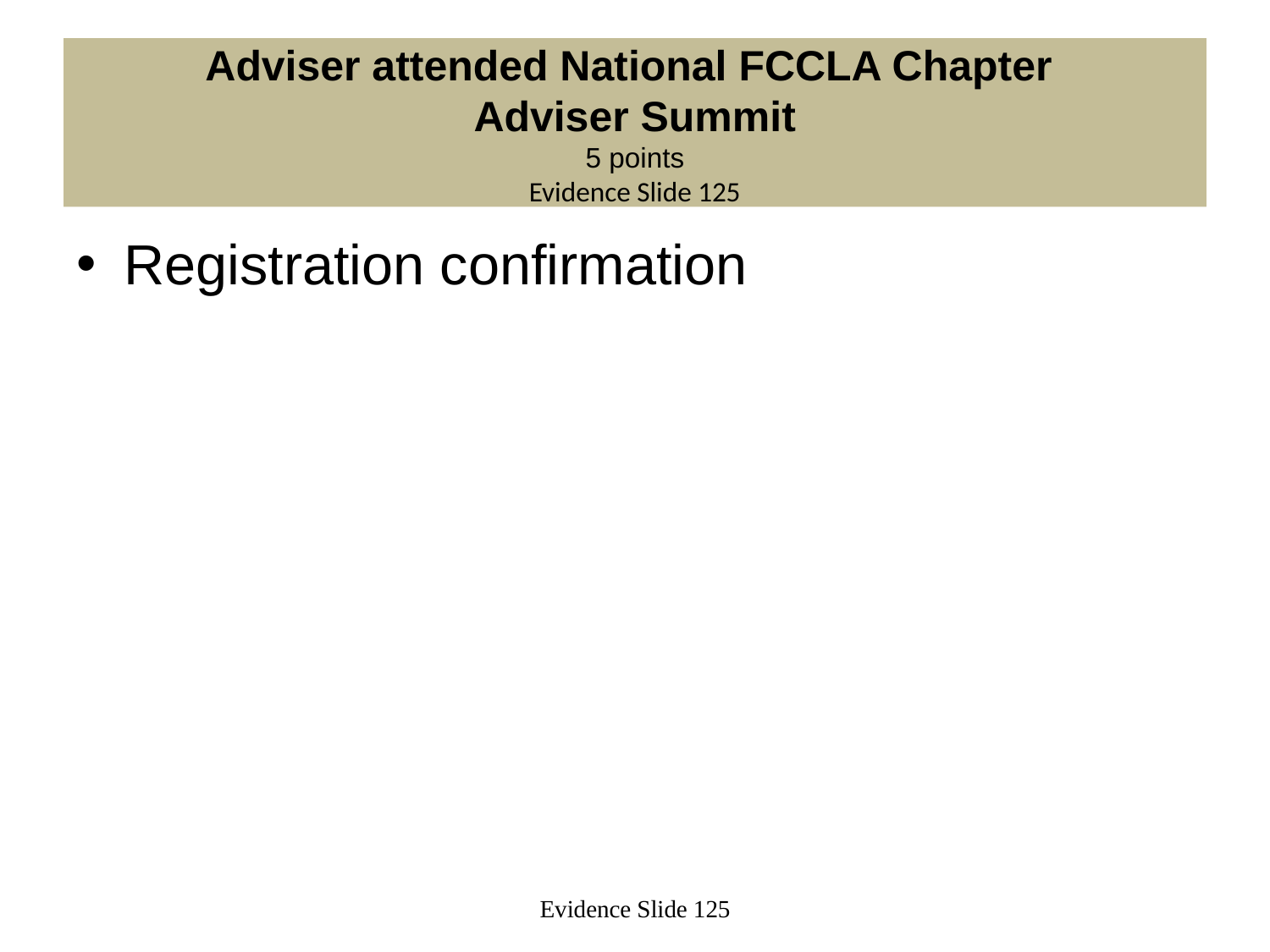

# Adviser attended National FCCLA Chapter Adviser Summit 5 points Evidence Slide 125
Registration confirmation
Evidence Slide 125